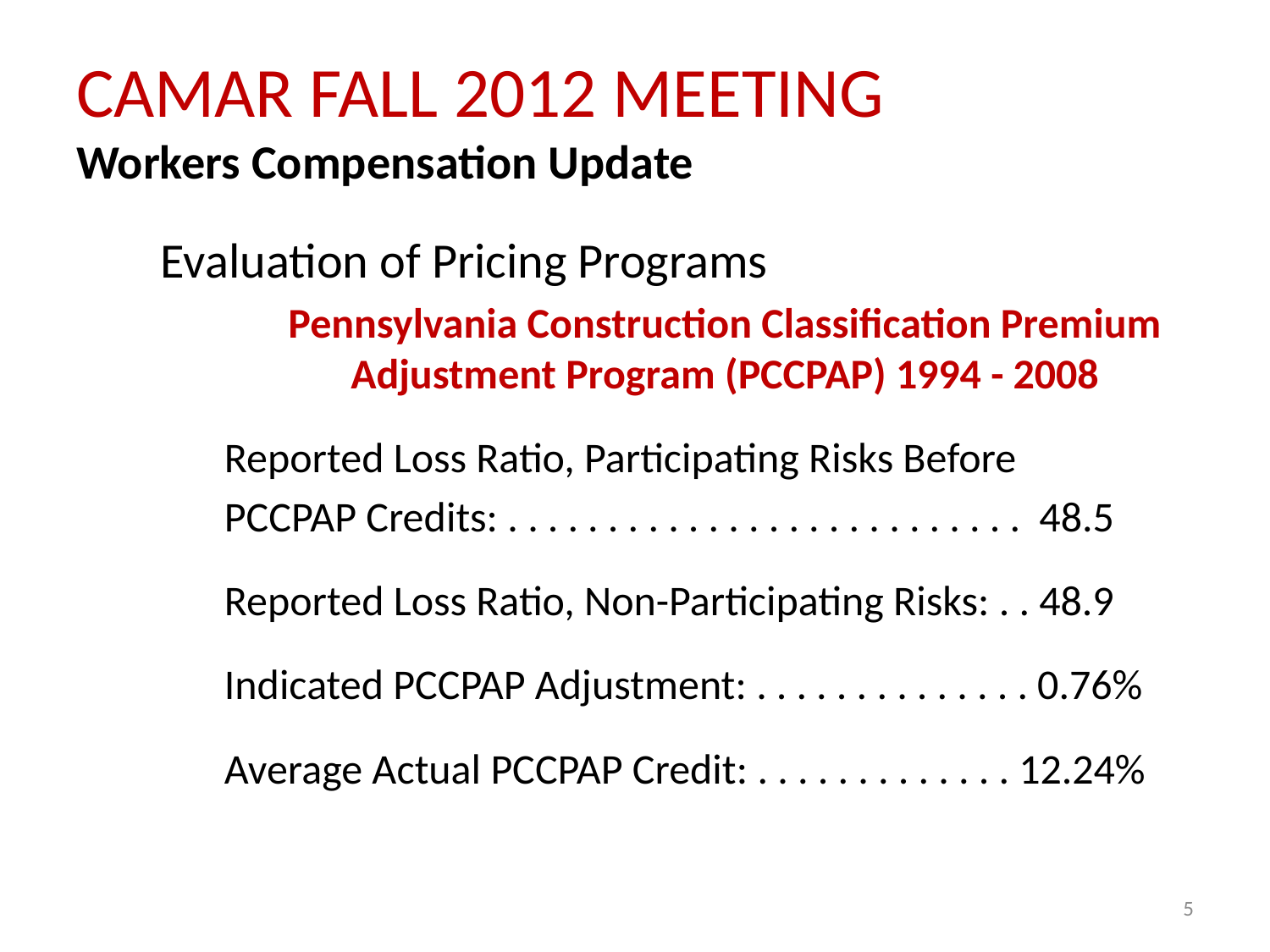

# CAMAR FALL 2012 MEETING Workers Compensation Update
Evaluation of Pricing Programs
Pennsylvania Construction Classification Premium Adjustment Program (PCCPAP) 1994 - 2008

Reported Loss Ratio, Participating Risks Before
PCCPAP Credits: . . . . . . . . . . . . . . . . . . . . . . . . . .  48.5

Reported Loss Ratio, Non-Participating Risks: . . 48.9

Indicated PCCPAP Adjustment: . . . . . . . . . . . . . . 0.76%

Average Actual PCCPAP Credit: . . . . . . . . . . . . . 12.24%

5